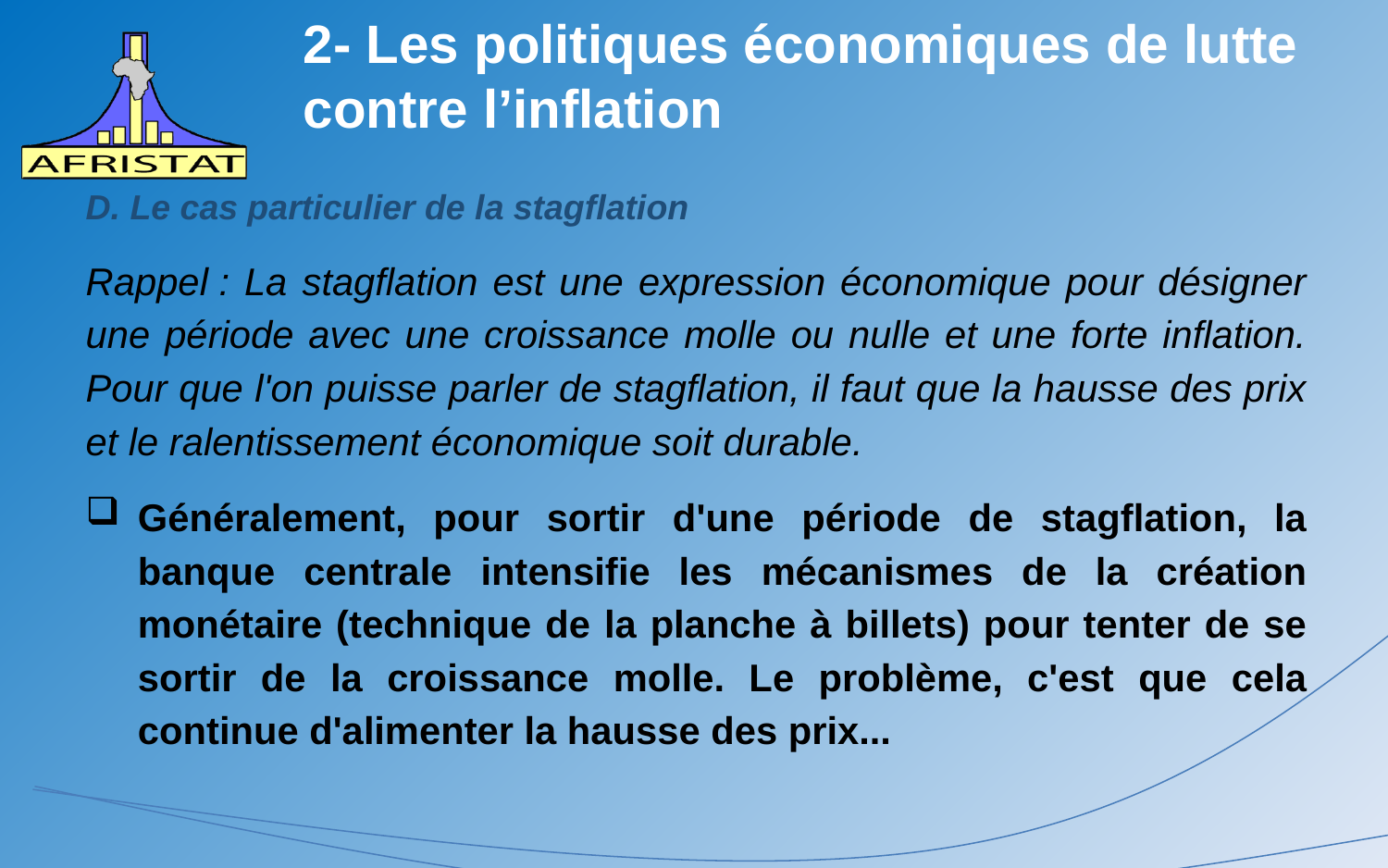

# 2- Les politiques économiques de lutte contre l’inflation
D. Le cas particulier de la stagflation
Rappel : La stagflation est une expression économique pour désigner une période avec une croissance molle ou nulle et une forte inflation. Pour que l'on puisse parler de stagflation, il faut que la hausse des prix et le ralentissement économique soit durable.
Généralement, pour sortir d'une période de stagflation, la banque centrale intensifie les mécanismes de la création monétaire (technique de la planche à billets) pour tenter de se sortir de la croissance molle. Le problème, c'est que cela continue d'alimenter la hausse des prix...